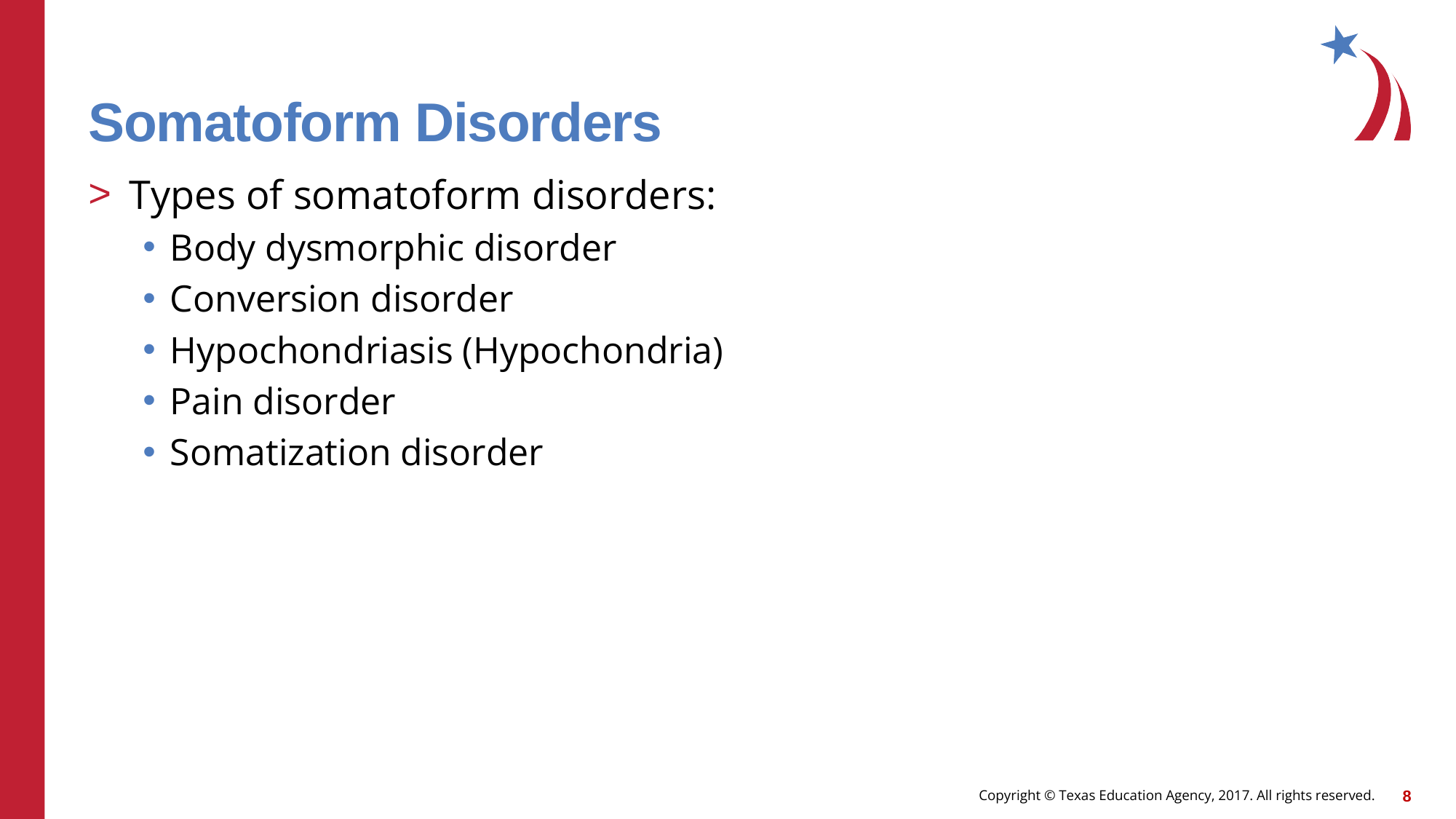

# Somatoform Disorders
Types of somatoform disorders:
Body dysmorphic disorder
Conversion disorder
Hypochondriasis (Hypochondria)
Pain disorder
Somatization disorder